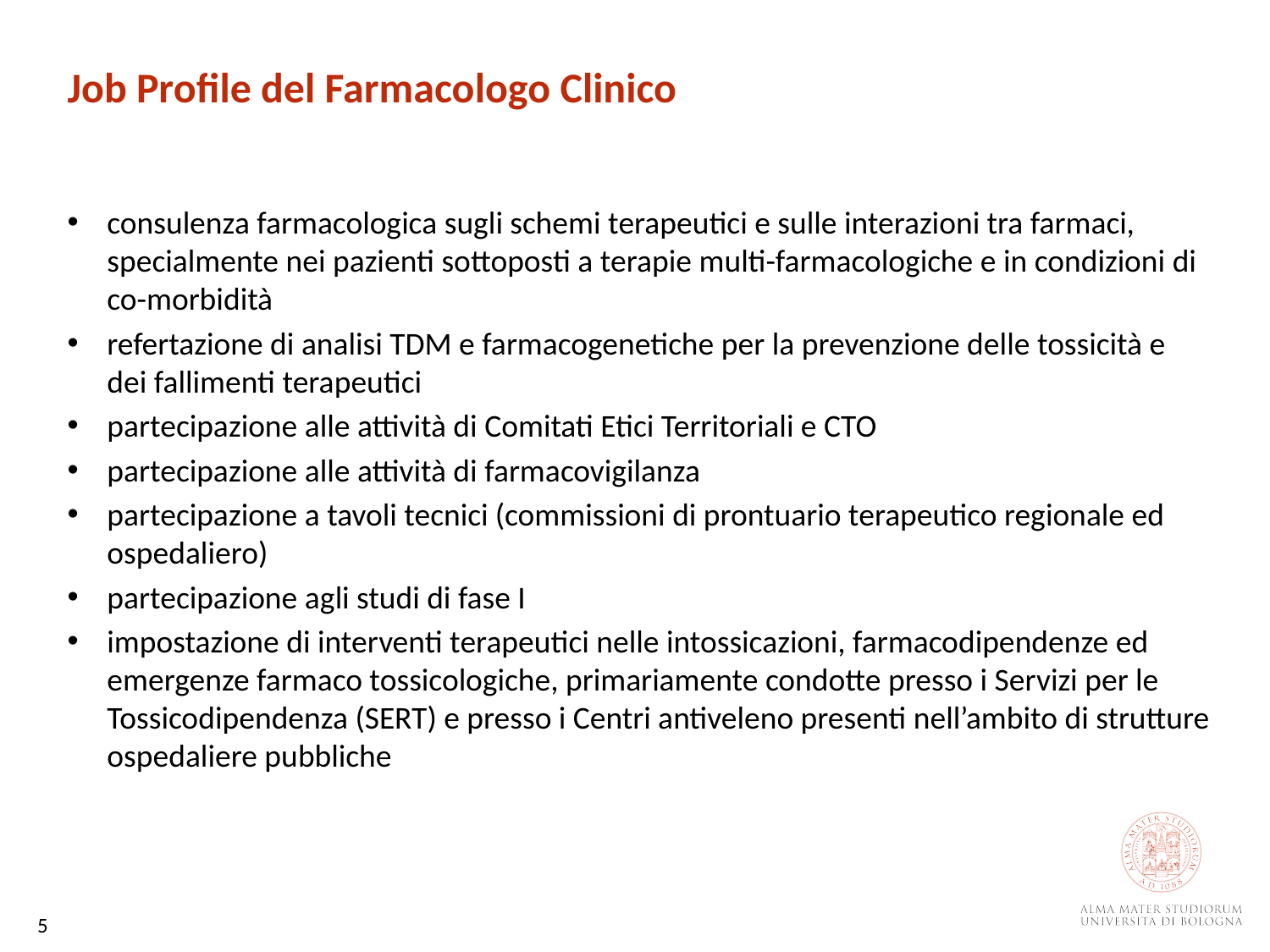

Job Profile del Farmacologo Clinico
consulenza farmacologica sugli schemi terapeutici e sulle interazioni tra farmaci, specialmente nei pazienti sottoposti a terapie multi-farmacologiche e in condizioni di co-morbidità
refertazione di analisi TDM e farmacogenetiche per la prevenzione delle tossicità e dei fallimenti terapeutici
partecipazione alle attività di Comitati Etici Territoriali e CTO
partecipazione alle attività di farmacovigilanza
partecipazione a tavoli tecnici (commissioni di prontuario terapeutico regionale ed ospedaliero)
partecipazione agli studi di fase I
impostazione di interventi terapeutici nelle intossicazioni, farmacodipendenze ed emergenze farmaco tossicologiche, primariamente condotte presso i Servizi per le Tossicodipendenza (SERT) e presso i Centri antiveleno presenti nell’ambito di strutture ospedaliere pubbliche